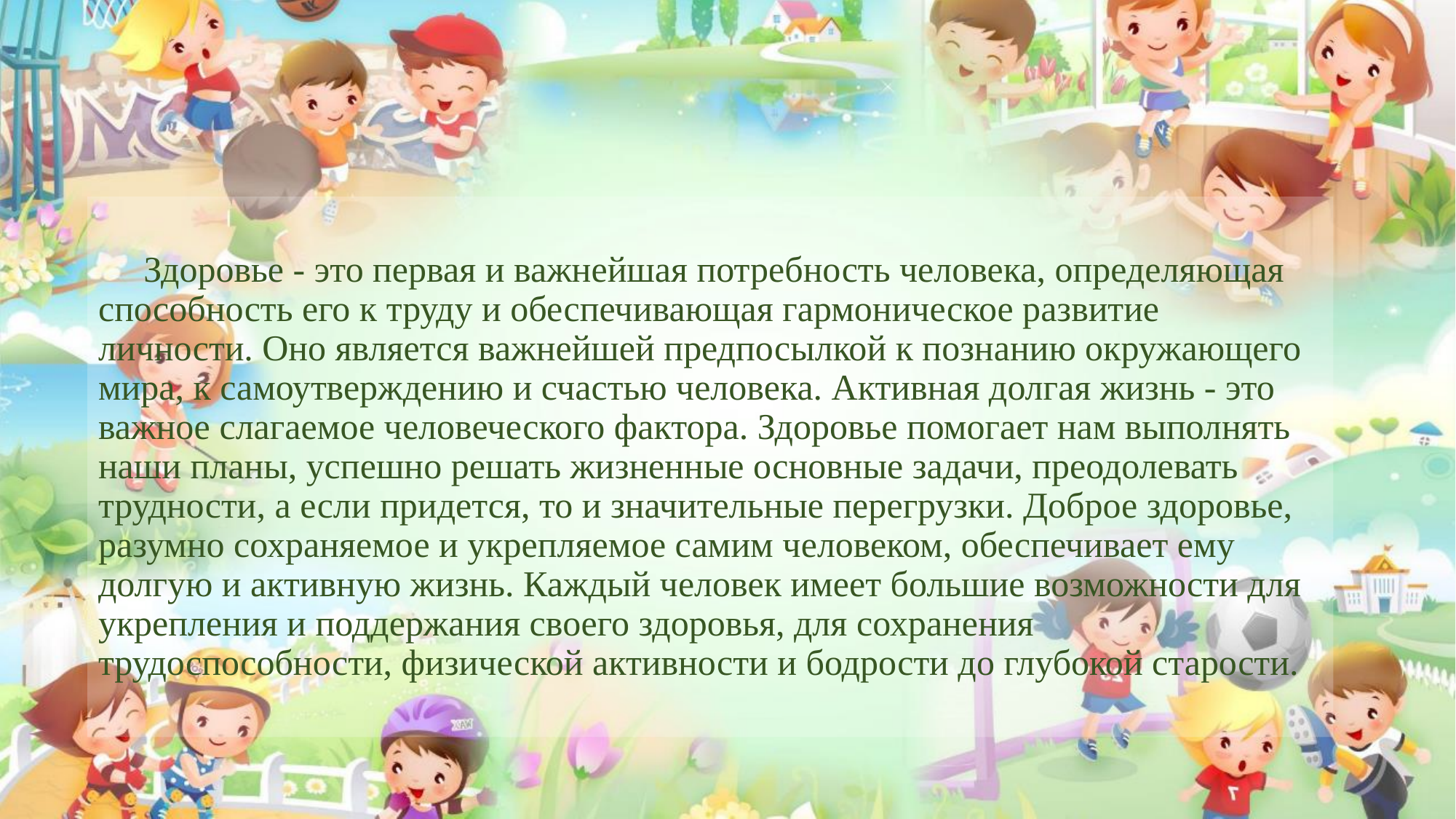

# Здоровье - это первая и важнейшая потребность человека, определяющая способность его к труду и обеспечивающая гармоническое развитие личности. Оно является важнейшей предпосылкой к познанию окружающего мира, к самоутверждению и счастью человека. Активная долгая жизнь - это важное слагаемое человеческого фактора. Здоровье помогает нам выполнять наши планы, успешно решать жизненные основные задачи, преодолевать трудности, а если придется, то и значительные перегрузки. Доброе здоровье, разумно сохраняемое и укрепляемое самим человеком, обеспечивает ему долгую и активную жизнь. Каждый человек имеет большие возможности для укрепления и поддержания своего здоровья, для сохранения трудоспособности, физической активности и бодрости до глубокой старости.